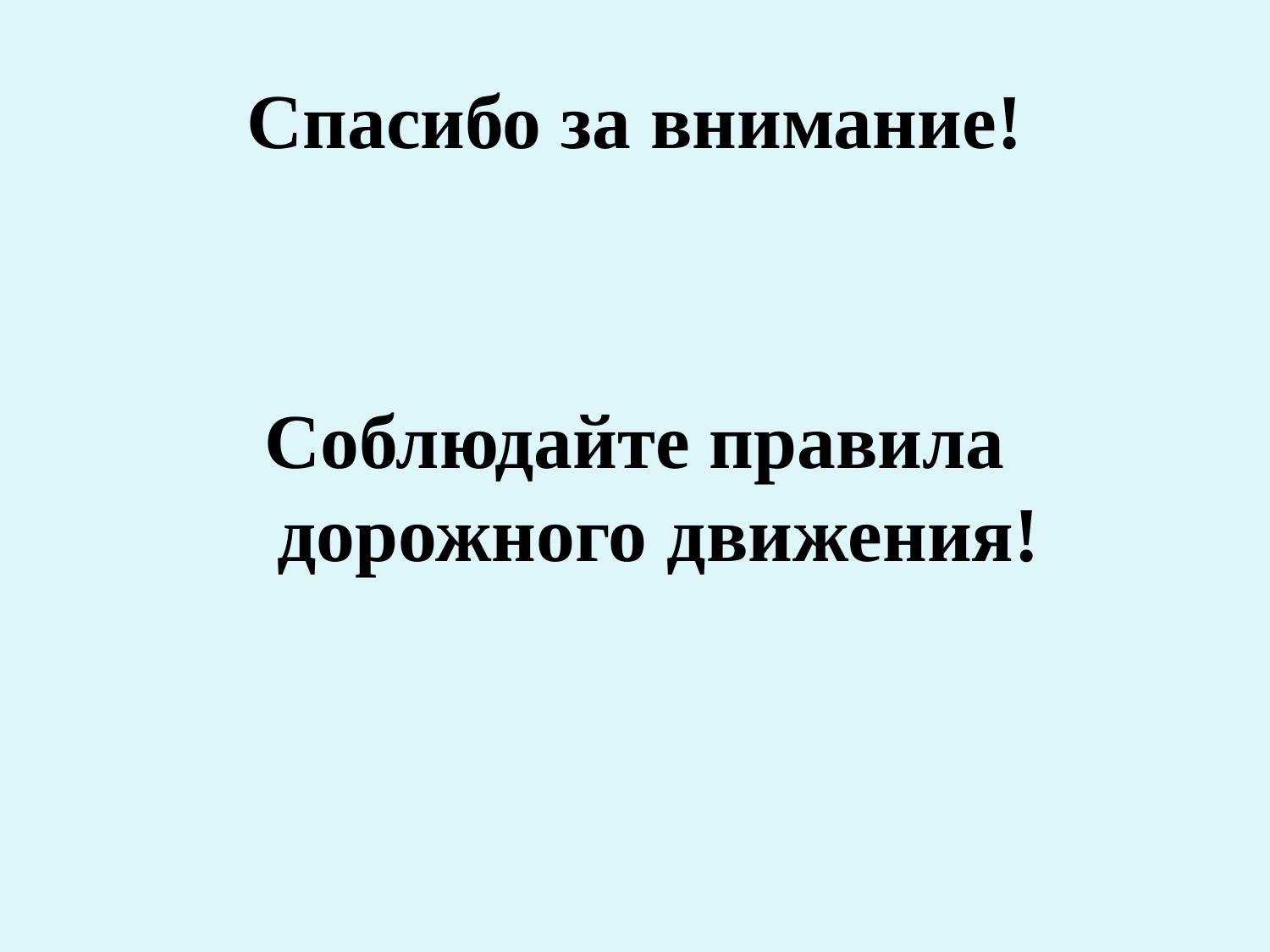

# Спасибо за внимание!

Соблюдайте правила дорожного движения!